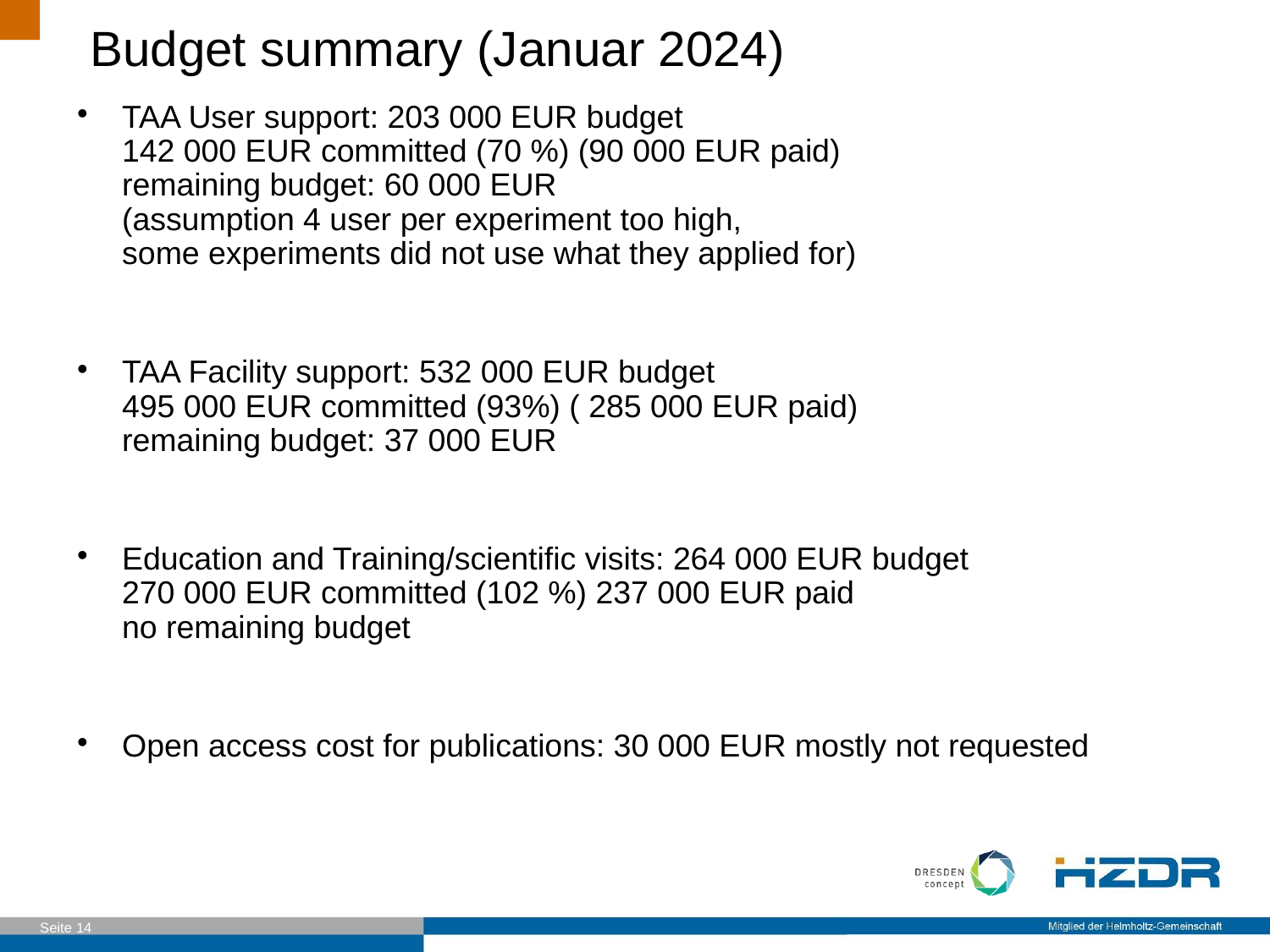

Budget summary (Januar 2024)
# TAA User support: 203 000 EUR budget 142 000 EUR committed (70 %) (90 000 EUR paid) remaining budget: 60 000 EUR (assumption 4 user per experiment too high, some experiments did not use what they applied for)

TAA Facility support: 532 000 EUR budget
495 000 EUR committed (93%) ( 285 000 EUR paid)
remaining budget: 37 000 EUR

Education and Training/scientific visits: 264 000 EUR budget
270 000 EUR committed (102 %) 237 000 EUR paid
no remaining budget

Open access cost for publications: 30 000 EUR mostly not requested